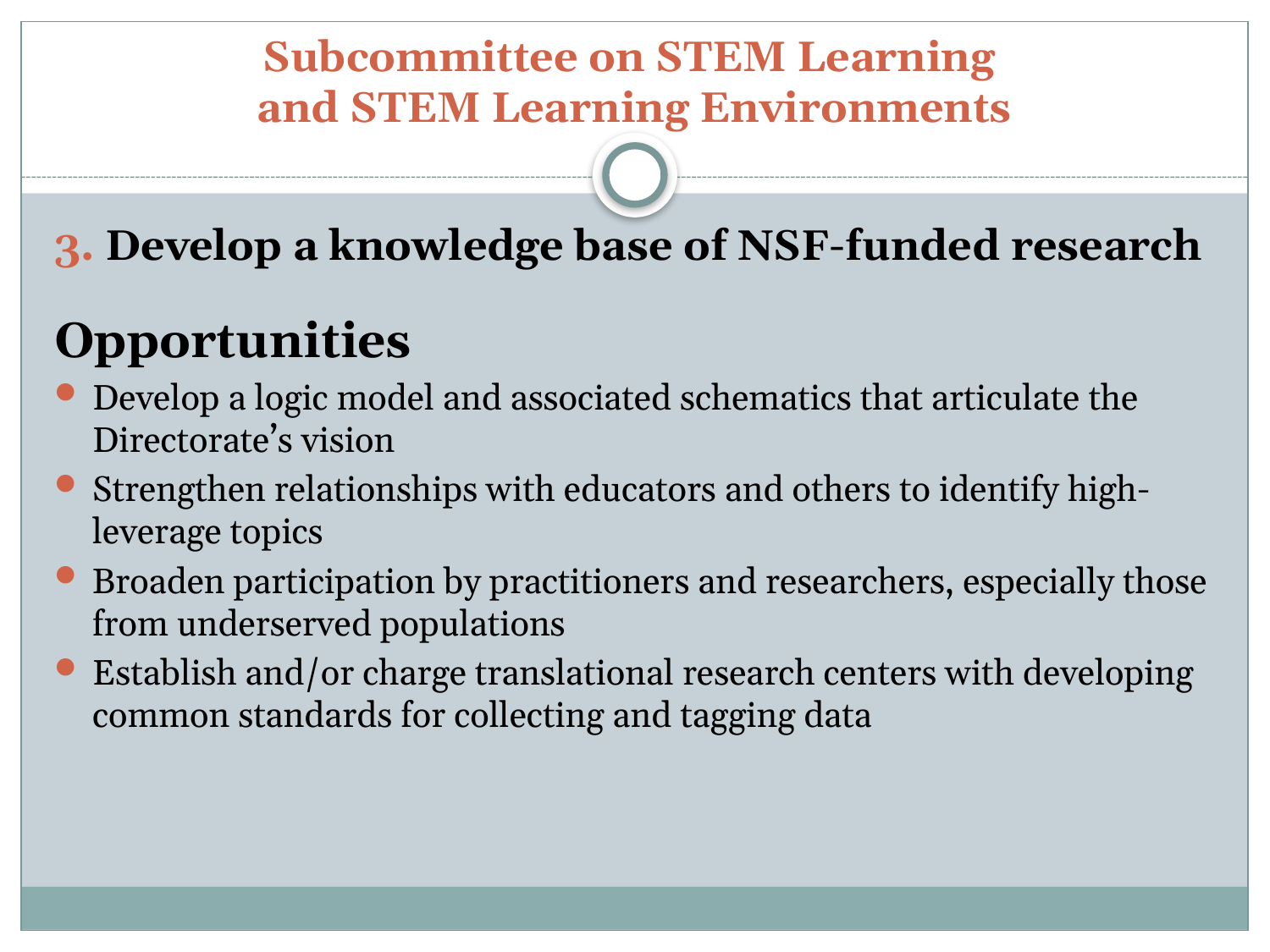

# Subcommittee on STEM Learning and STEM Learning Environments
3. Develop a knowledge base of NSF-funded research

Opportunities
Develop a logic model and associated schematics that articulate the Directorate’s vision
Strengthen relationships with educators and others to identify high-leverage topics
Broaden participation by practitioners and researchers, especially those from underserved populations
Establish and/or charge translational research centers with developing common standards for collecting and tagging data